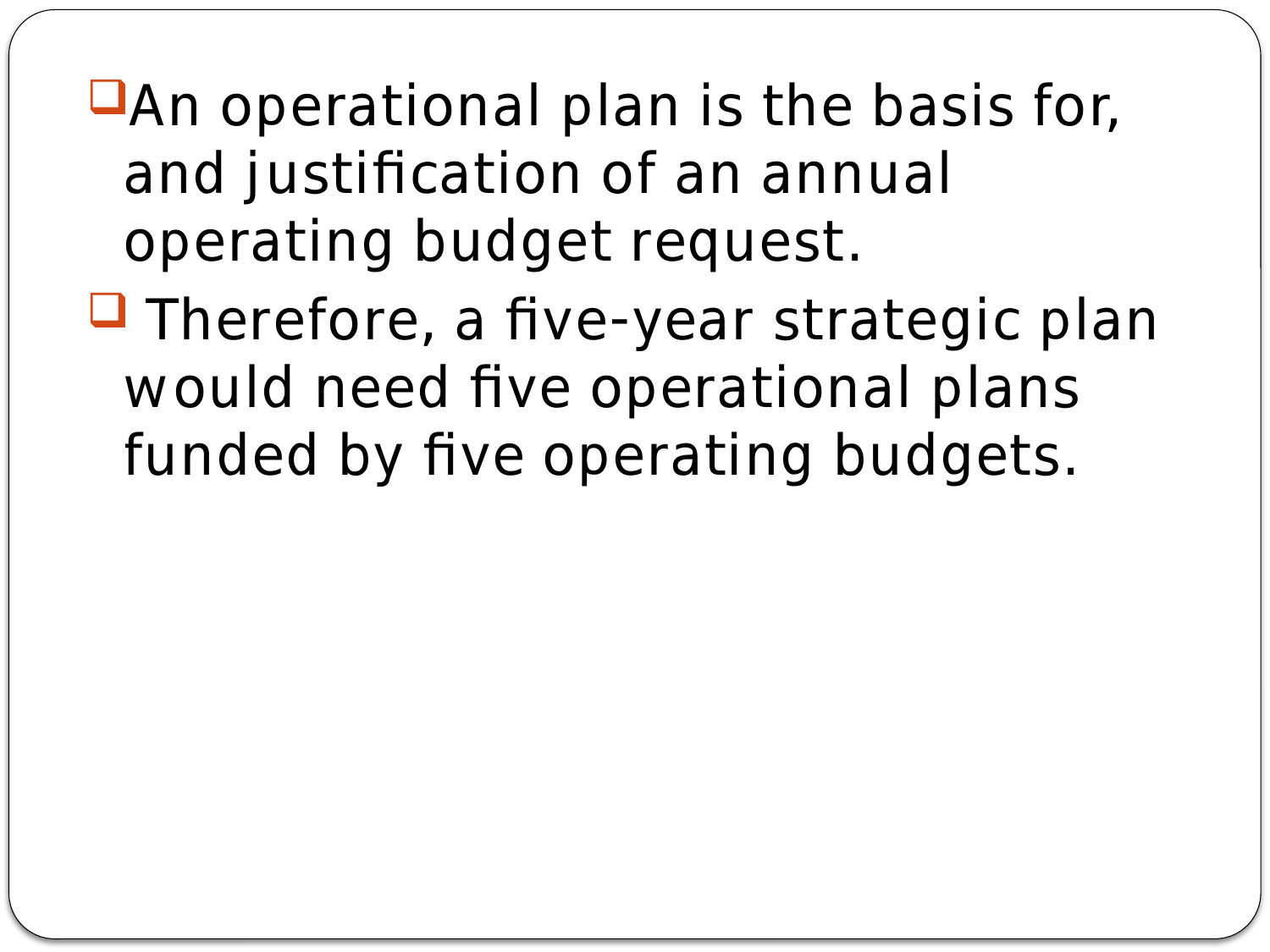

An operational plan is the basis for, and justification of an annual operating budget request.
 Therefore, a five-year strategic plan would need five operational plans funded by five operating budgets.